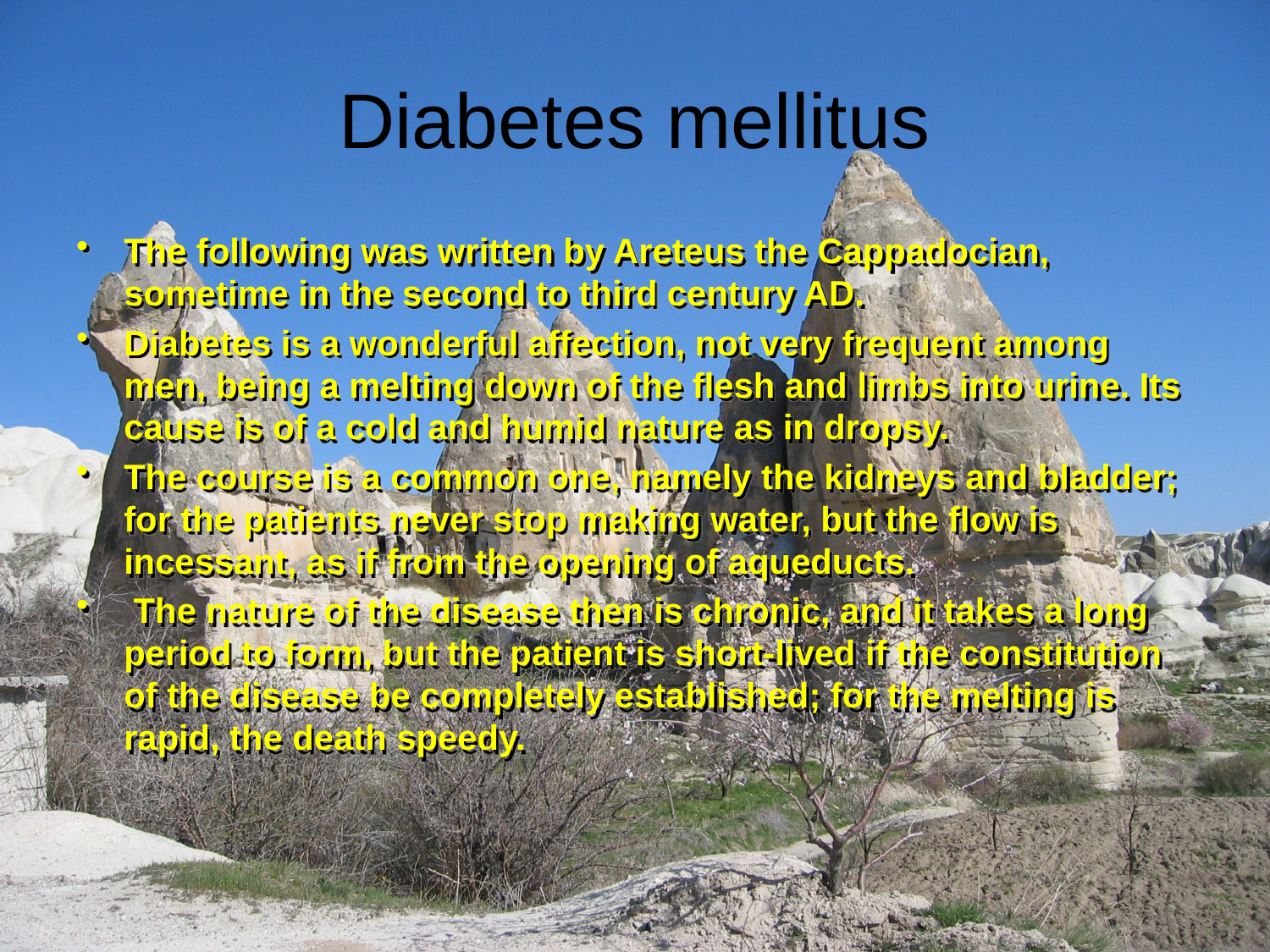

# Diabetes mellitus
The following was written by Areteus the Cappadocian, sometime in the second to third century AD.
Diabetes is a wonderful affection, not very frequent among men, being a melting down of the flesh and limbs into urine. Its cause is of a cold and humid nature as in dropsy.
The course is a common one, namely the kidneys and bladder; for the patients never stop making water, but the flow is incessant, as if from the opening of aqueducts.
 The nature of the disease then is chronic, and it takes a long period to form, but the patient is short-lived if the constitution of the disease be completely established; for the melting is rapid, the death speedy.